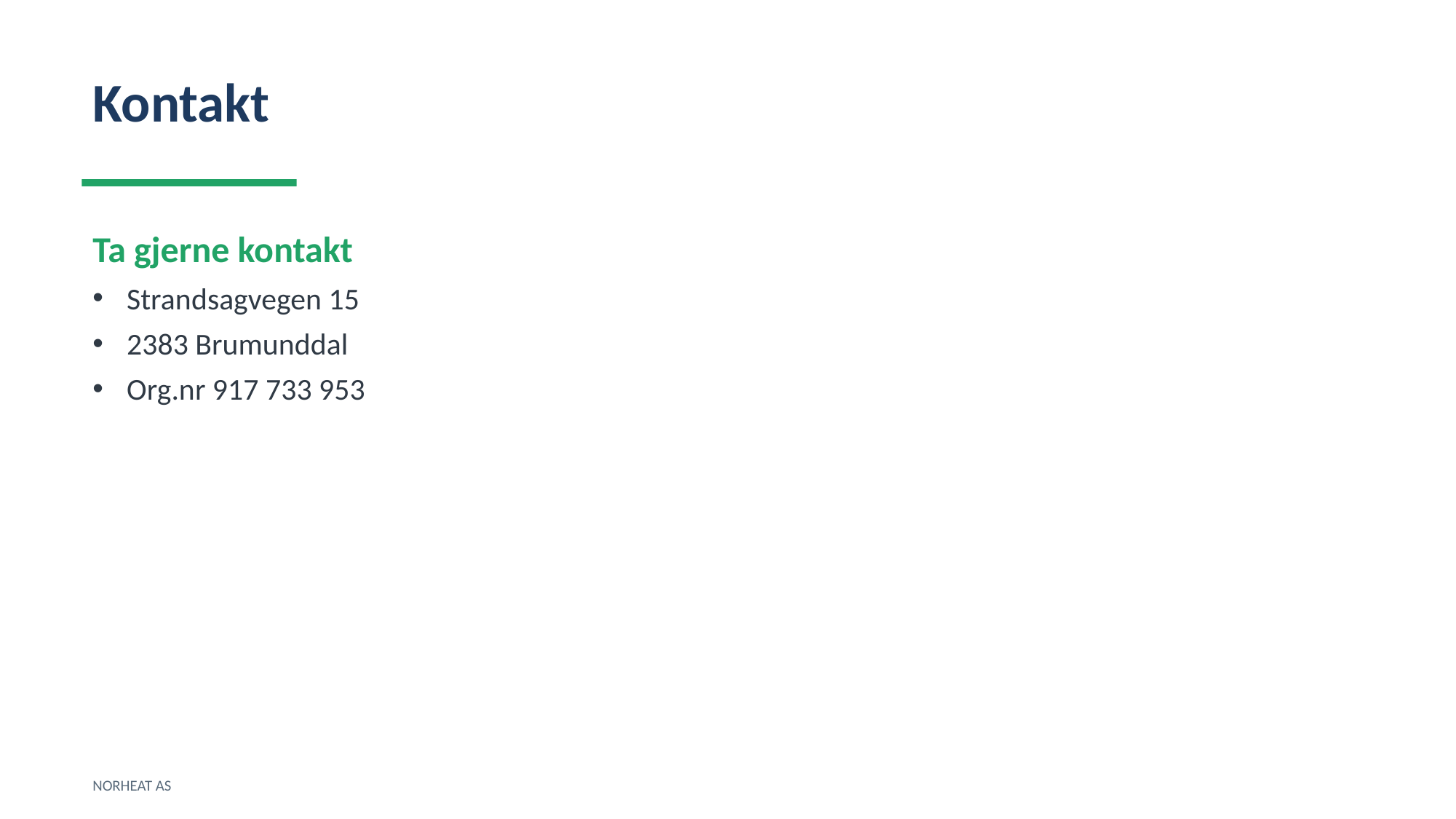

Kontakt

Ta gjerne kontakt
Strandsagvegen 15
2383 Brumunddal
Org.nr 917 733 953
NORHEAT AS